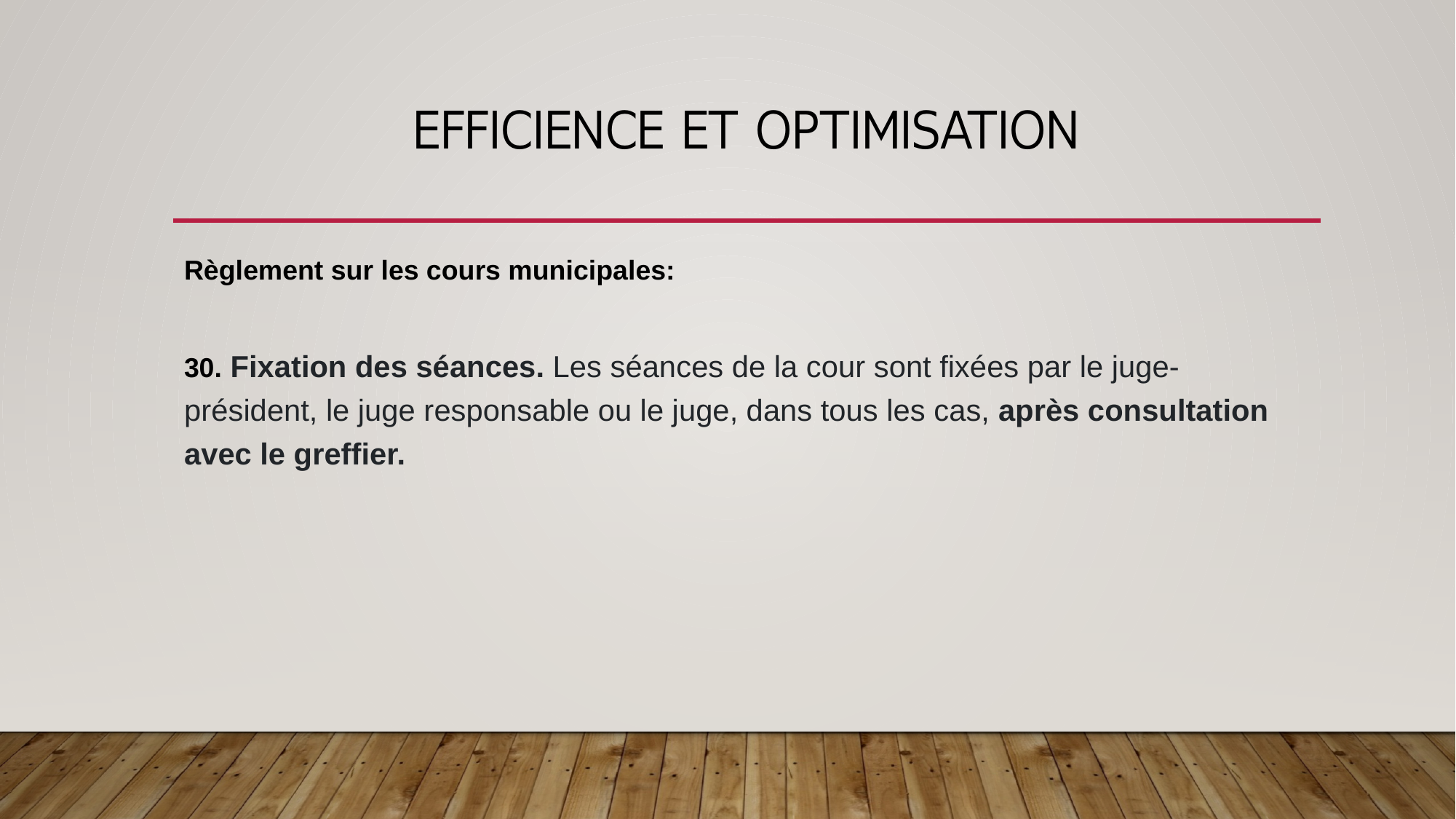

# EFFICIENCE ET OPTIMISATION
Règlement sur les cours municipales:
30. Fixation des séances. Les séances de la cour sont fixées par le juge-président, le juge responsable ou le juge, dans tous les cas, après consultation avec le greffier.